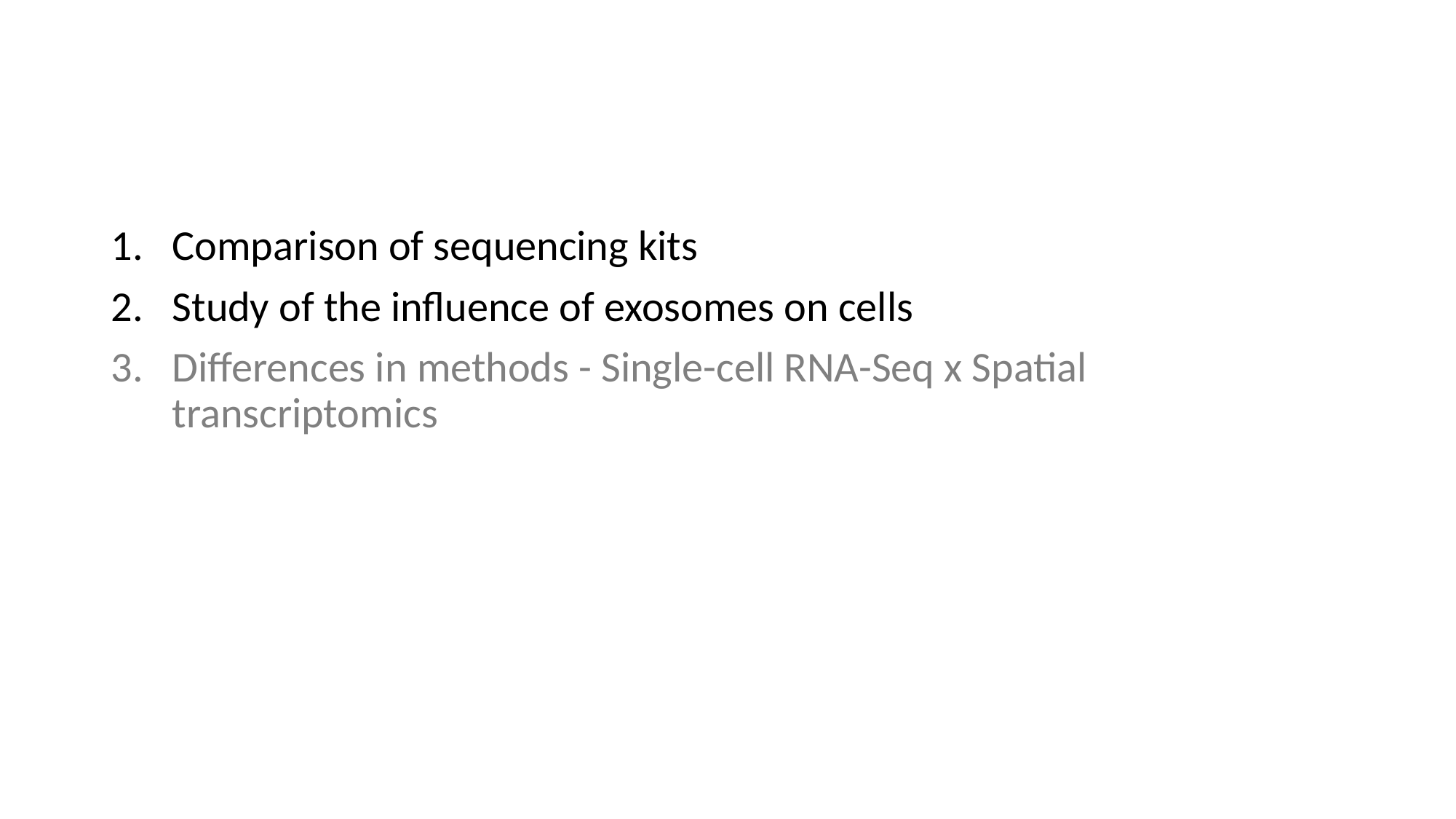

Comparison of sequencing kits
Study of the influence of exosomes on cells
Differences in methods - Single-cell RNA-Seq x Spatial transcriptomics